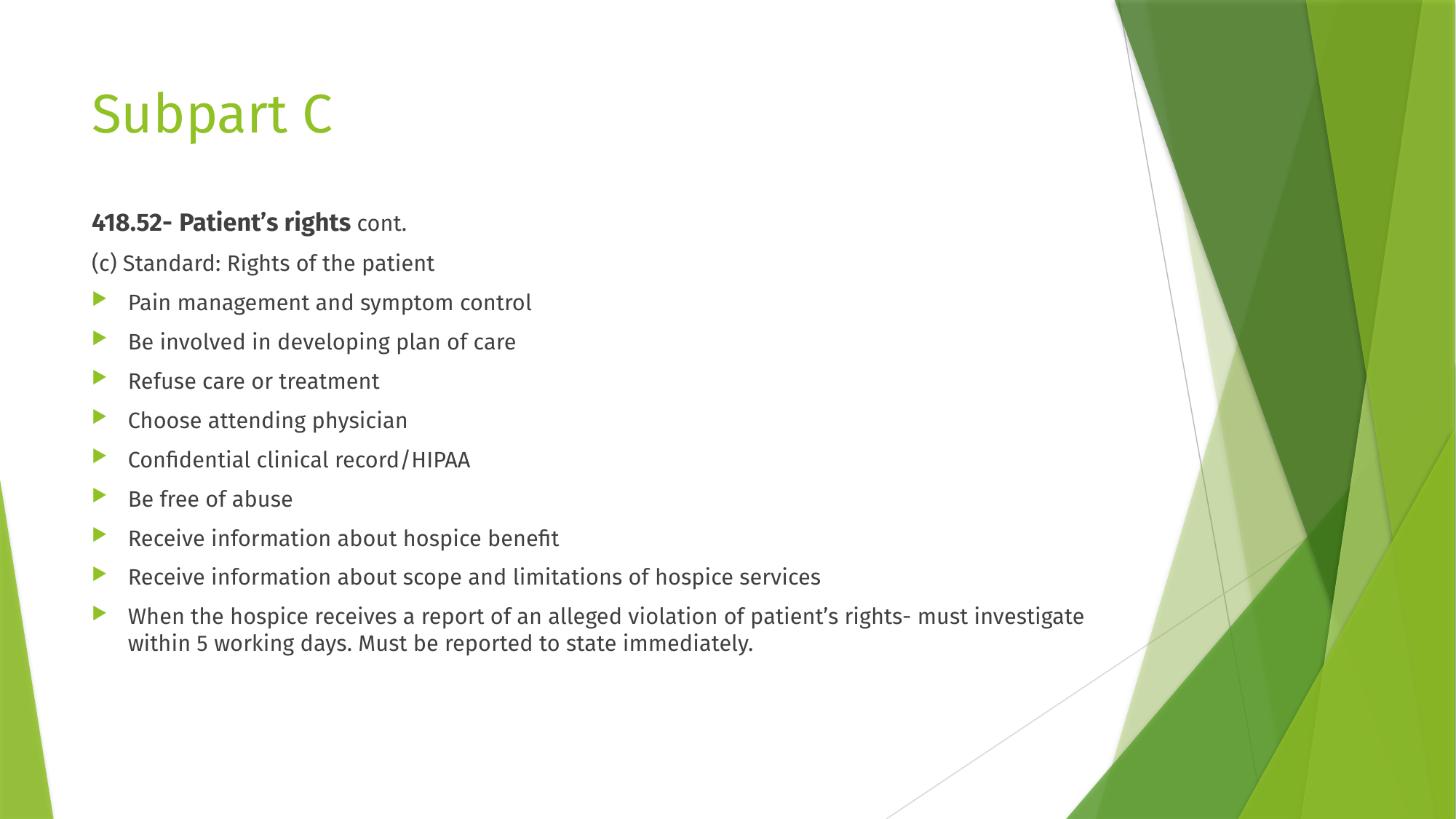

# Subpart C
418.52- Patient’s rights cont.
(c) Standard: Rights of the patient
Pain management and symptom control
Be involved in developing plan of care
Refuse care or treatment
Choose attending physician
Confidential clinical record/HIPAA
Be free of abuse
Receive information about hospice benefit
Receive information about scope and limitations of hospice services
When the hospice receives a report of an alleged violation of patient’s rights- must investigate within 5 working days. Must be reported to state immediately.